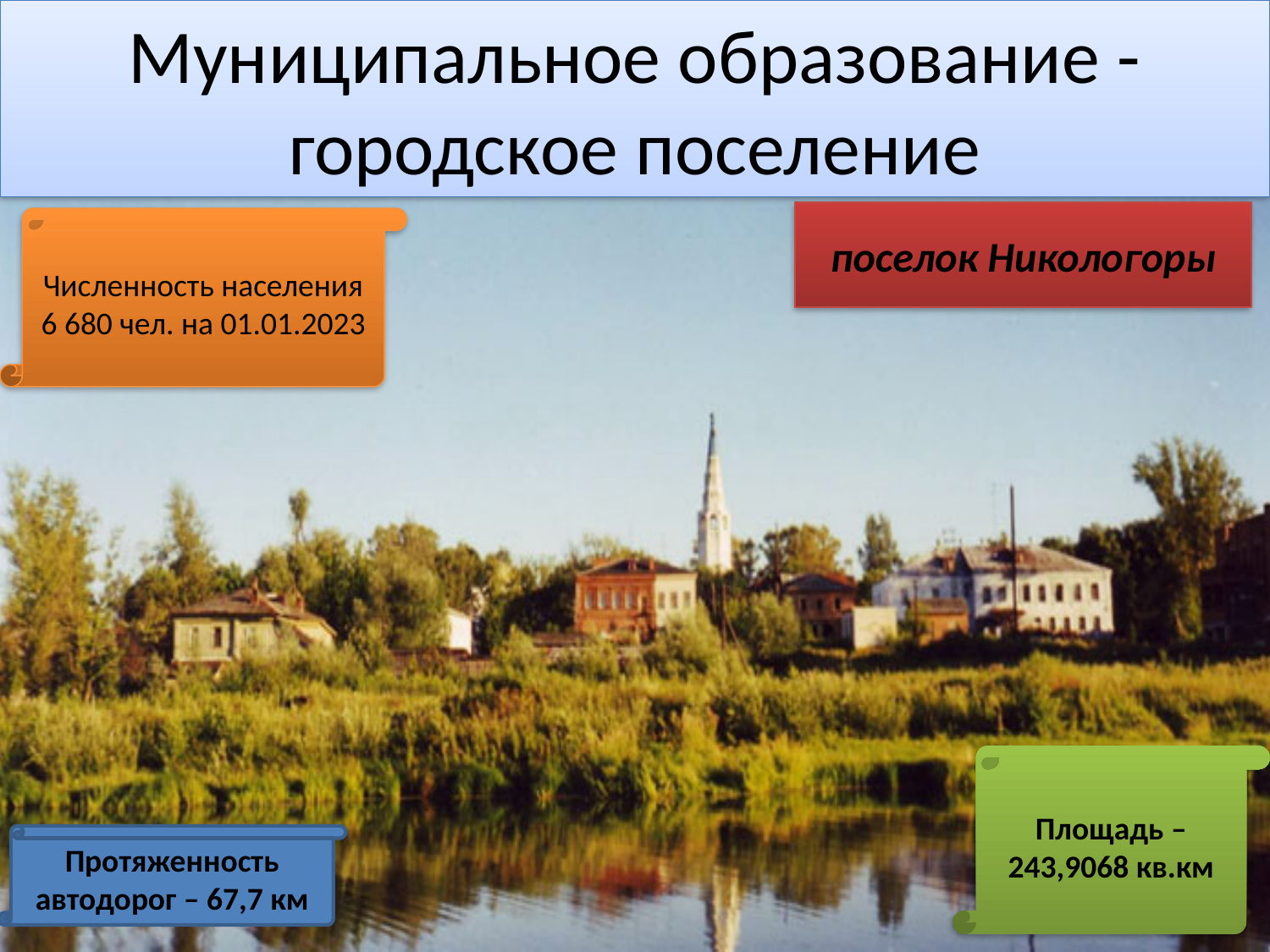

# Муниципальное образование - городское поселение
поселок Никологоры
Численность населения 6 680 чел. на 01.01.2023
Площадь – 243,9068 кв.км
Протяженность автодорог – 67,7 км